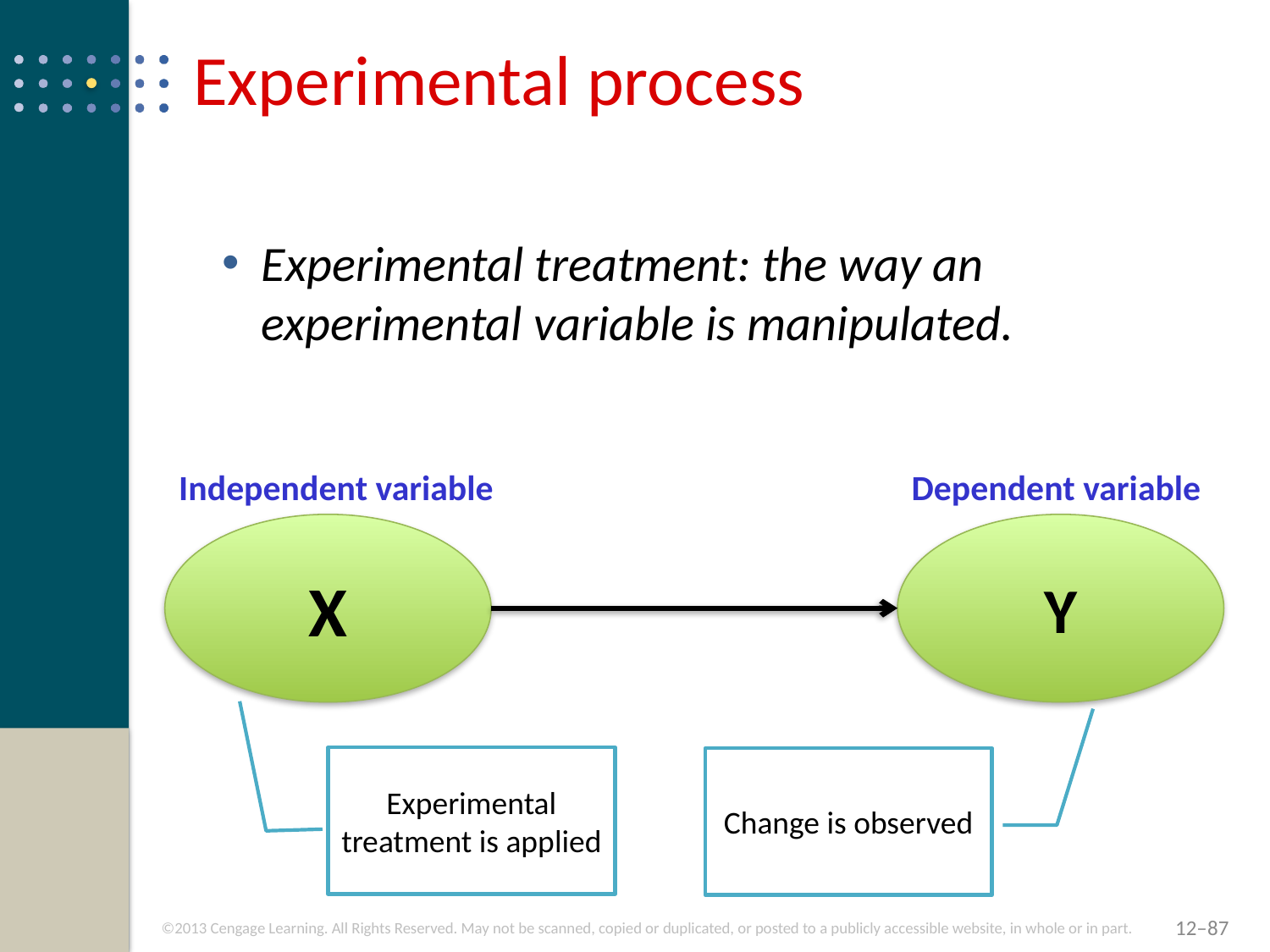

# Experimental process
Experimental treatment: the way an experimental variable is manipulated.
Independent variable
Dependent variable
X
Y
Experimental treatment is applied
Change is observed
12–87